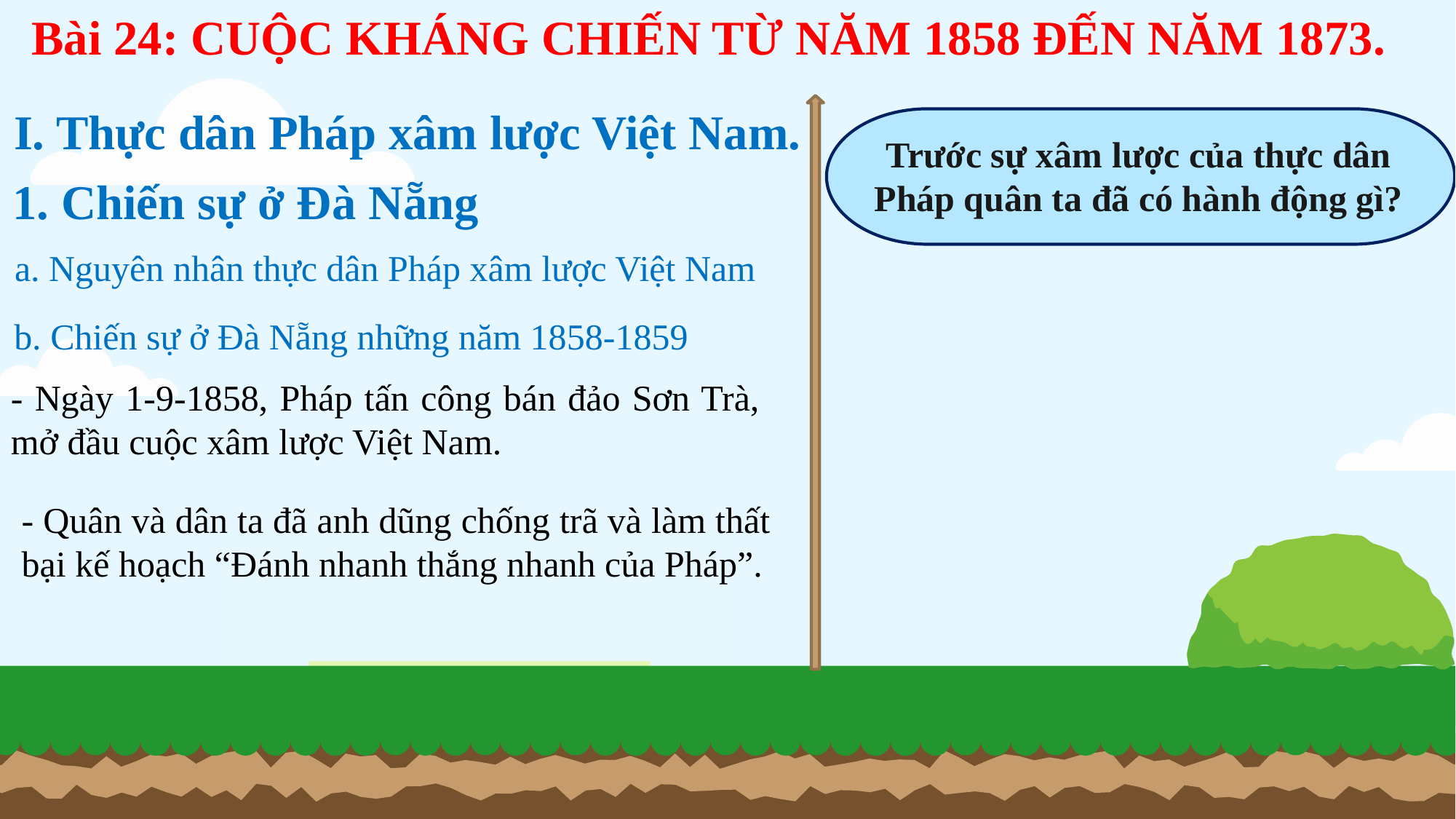

Bài 24: CUỘC KHÁNG CHIẾN TỪ NĂM 1858 ĐẾN NĂM 1873.
I. Thực dân Pháp xâm lược Việt Nam.

Trước sự xâm lược của thực dân Pháp quân ta đã có hành động gì?
1. Chiến sự ở Đà Nẵng
a. Nguyên nhân thực dân Pháp xâm lược Việt Nam
b. Chiến sự ở Đà Nẵng những năm 1858-1859
- Ngày 1-9-1858, Pháp tấn công bán đảo Sơn Trà, mở đầu cuộc xâm lược Việt Nam.

- Quân và dân ta đã anh dũng chống trã và làm thất bại kế hoạch “Đánh nhanh thắng nhanh của Pháp”.